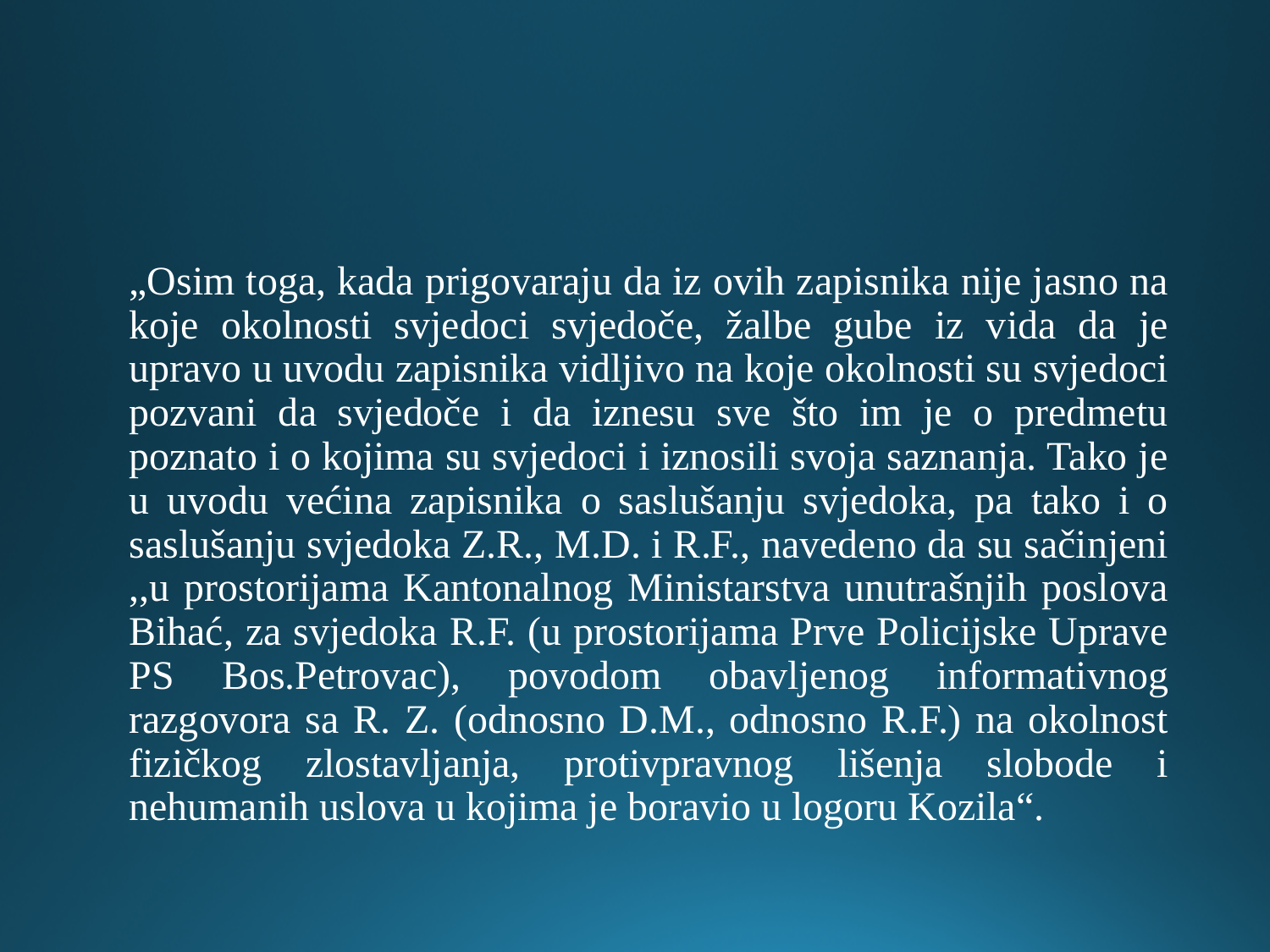

#
„Osim toga, kada prigovaraju da iz ovih zapisnika nije jasno na koje okolnosti svjedoci svjedoče, žalbe gube iz vida da je upravo u uvodu zapisnika vidljivo na koje okolnosti su svjedoci pozvani da svjedoče i da iznesu sve što im je o predmetu poznato i o kojima su svjedoci i iznosili svoja saznanja. Tako je u uvodu većina zapisnika o saslušanju svjedoka, pa tako i o saslušanju svjedoka Z.R., M.D. i R.F., navedeno da su sačinjeni ,,u prostorijama Kantonalnog Ministarstva unutrašnjih poslova Bihać, za svjedoka R.F. (u prostorijama Prve Policijske Uprave PS Bos.Petrovac), povodom obavljenog informativnog razgovora sa R. Z. (odnosno D.M., odnosno R.F.) na okolnost fizičkog zlostavljanja, protivpravnog lišenja slobode i nehumanih uslova u kojima je boravio u logoru Kozila“.